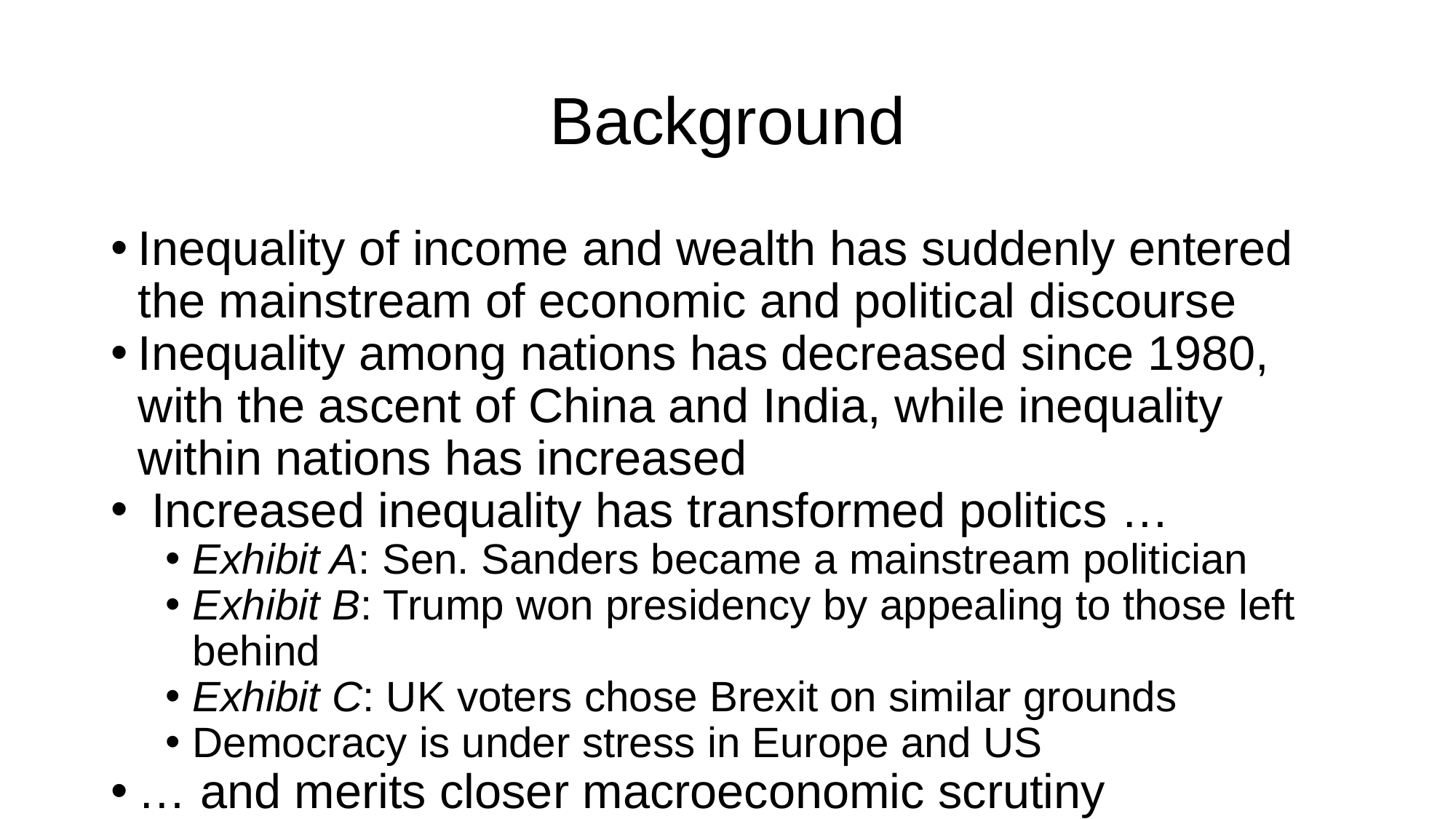

# Background
Inequality of income and wealth has suddenly entered the mainstream of economic and political discourse
Inequality among nations has decreased since 1980, with the ascent of China and India, while inequality within nations has increased
 Increased inequality has transformed politics …
Exhibit A: Sen. Sanders became a mainstream politician
Exhibit B: Trump won presidency by appealing to those left behind
Exhibit C: UK voters chose Brexit on similar grounds
Democracy is under stress in Europe and US
… and merits closer macroeconomic scrutiny